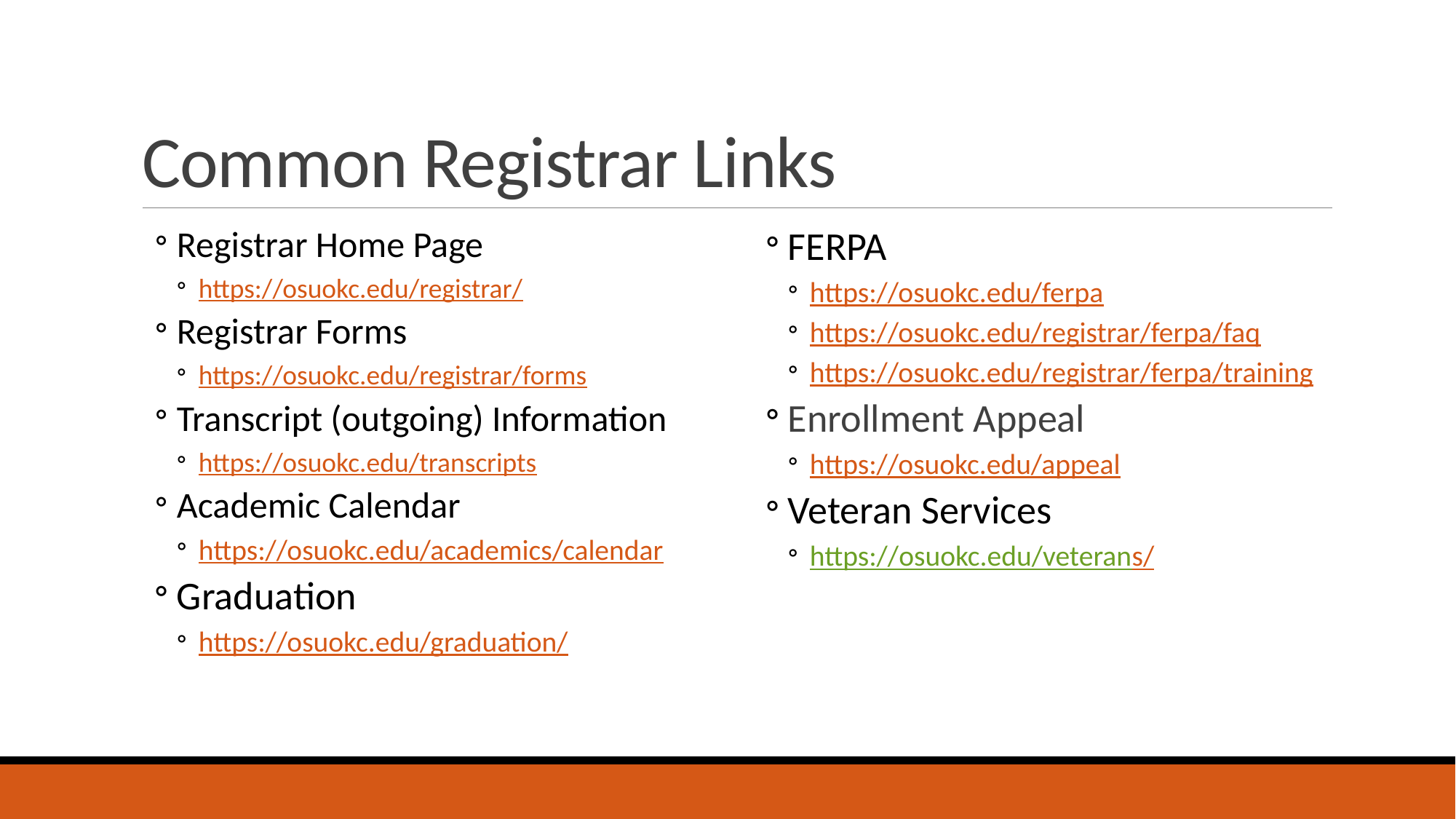

# Common Registrar Links
Registrar Home Page
https://osuokc.edu/registrar/
Registrar Forms
https://osuokc.edu/registrar/forms
Transcript (outgoing) Information
https://osuokc.edu/transcripts
Academic Calendar
https://osuokc.edu/academics/calendar
Graduation
https://osuokc.edu/graduation/

FERPA
https://osuokc.edu/ferpa
https://osuokc.edu/registrar/ferpa/faq
https://osuokc.edu/registrar/ferpa/training
Enrollment Appeal
https://osuokc.edu/appeal
Veteran Services
https://osuokc.edu/veterans/